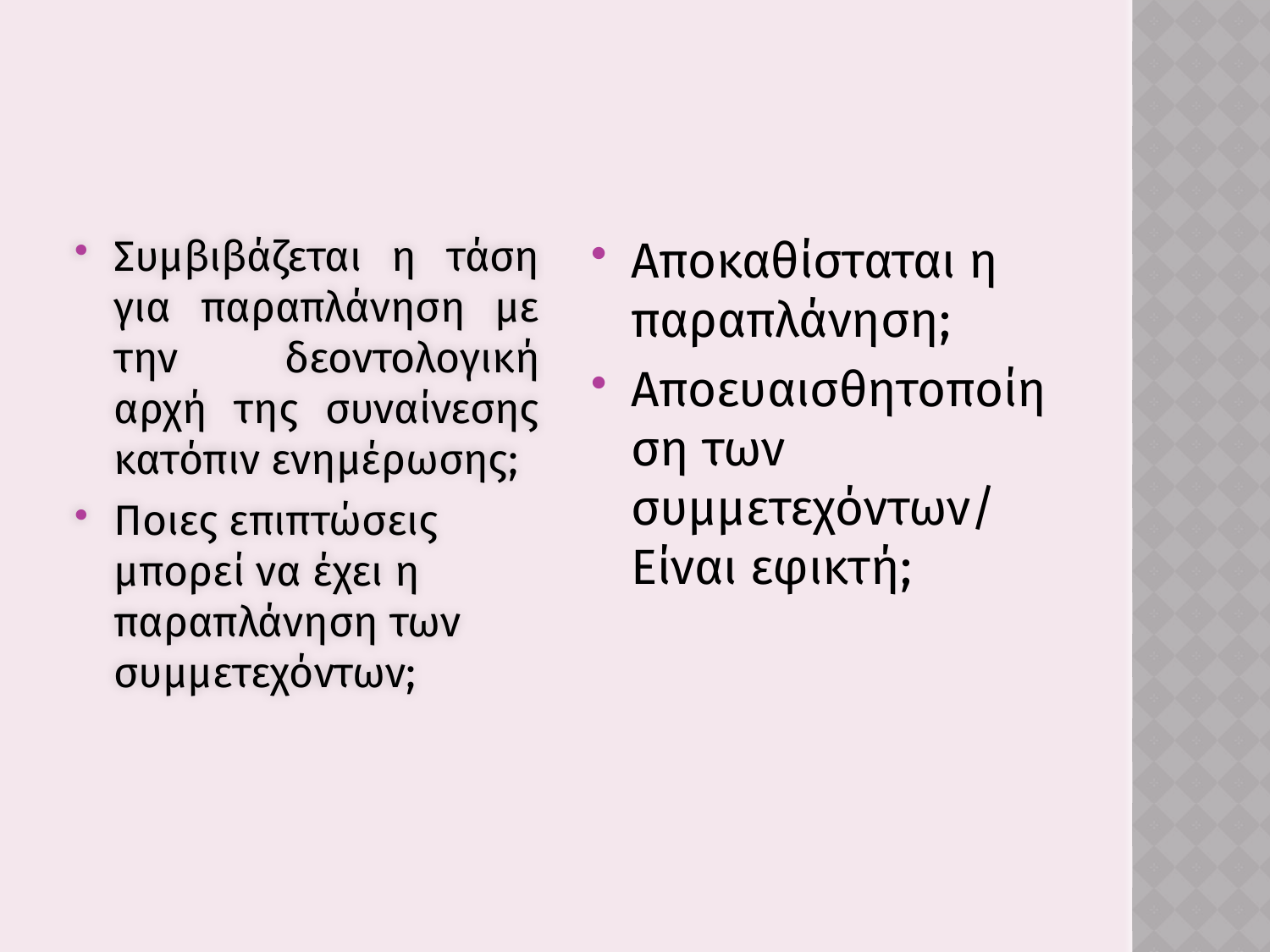

#
Συμβιβάζεται η τάση για παραπλάνηση με την δεοντολογική αρχή της συναίνεσης κατόπιν ενημέρωσης;
Ποιες επιπτώσεις μπορεί να έχει η παραπλάνηση των συμμετεχόντων;
Αποκαθίσταται η παραπλάνηση;
Αποευαισθητοποίηση των συμμετεχόντων/ Είναι εφικτή;